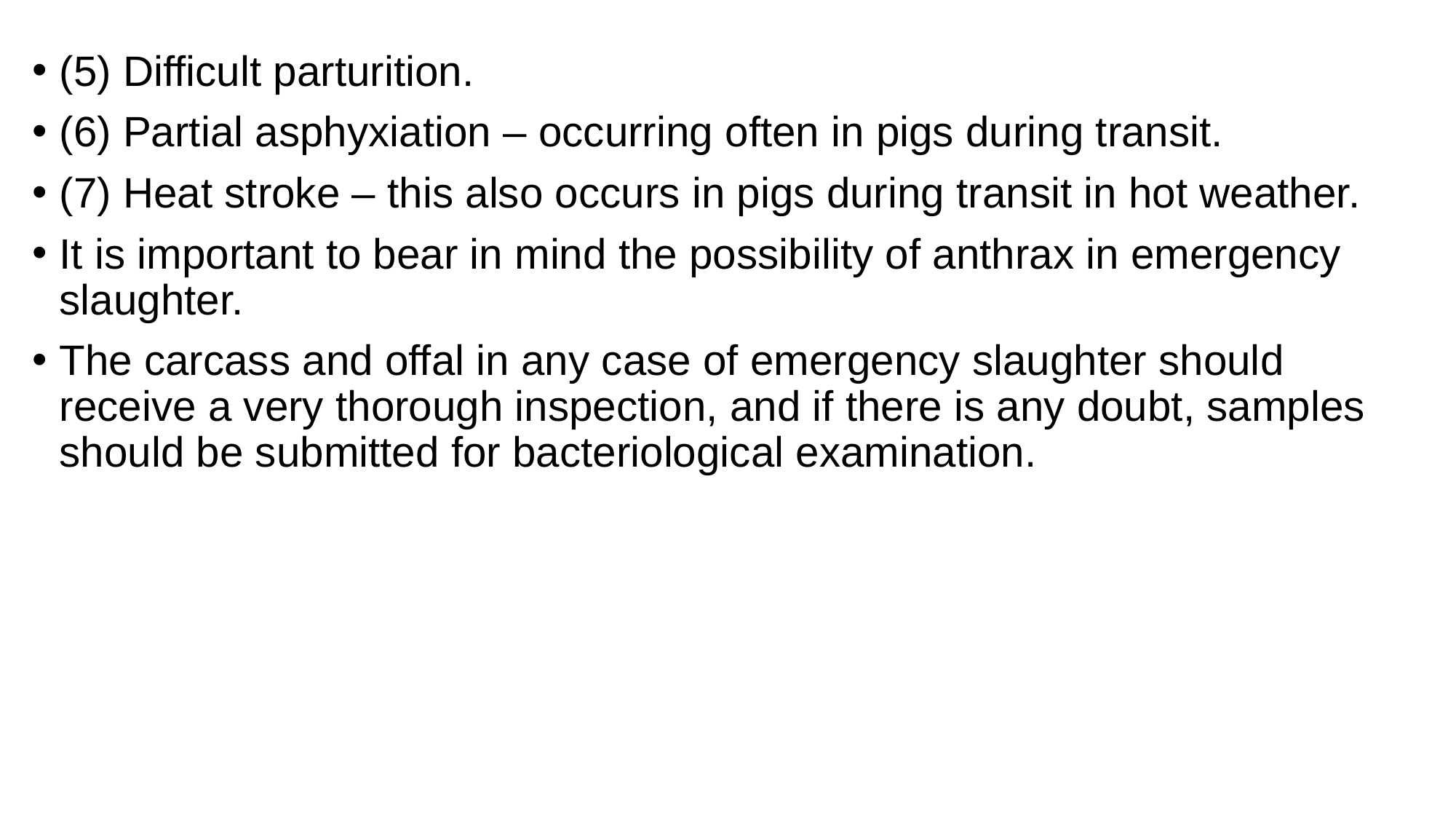

(5) Difficult parturition.
(6) Partial asphyxiation – occurring often in pigs during transit.
(7) Heat stroke – this also occurs in pigs during transit in hot weather.
It is important to bear in mind the possibility of anthrax in emergency slaughter.
The carcass and offal in any case of emergency slaughter should receive a very thorough inspection, and if there is any doubt, samples should be submitted for bacteriological examination.